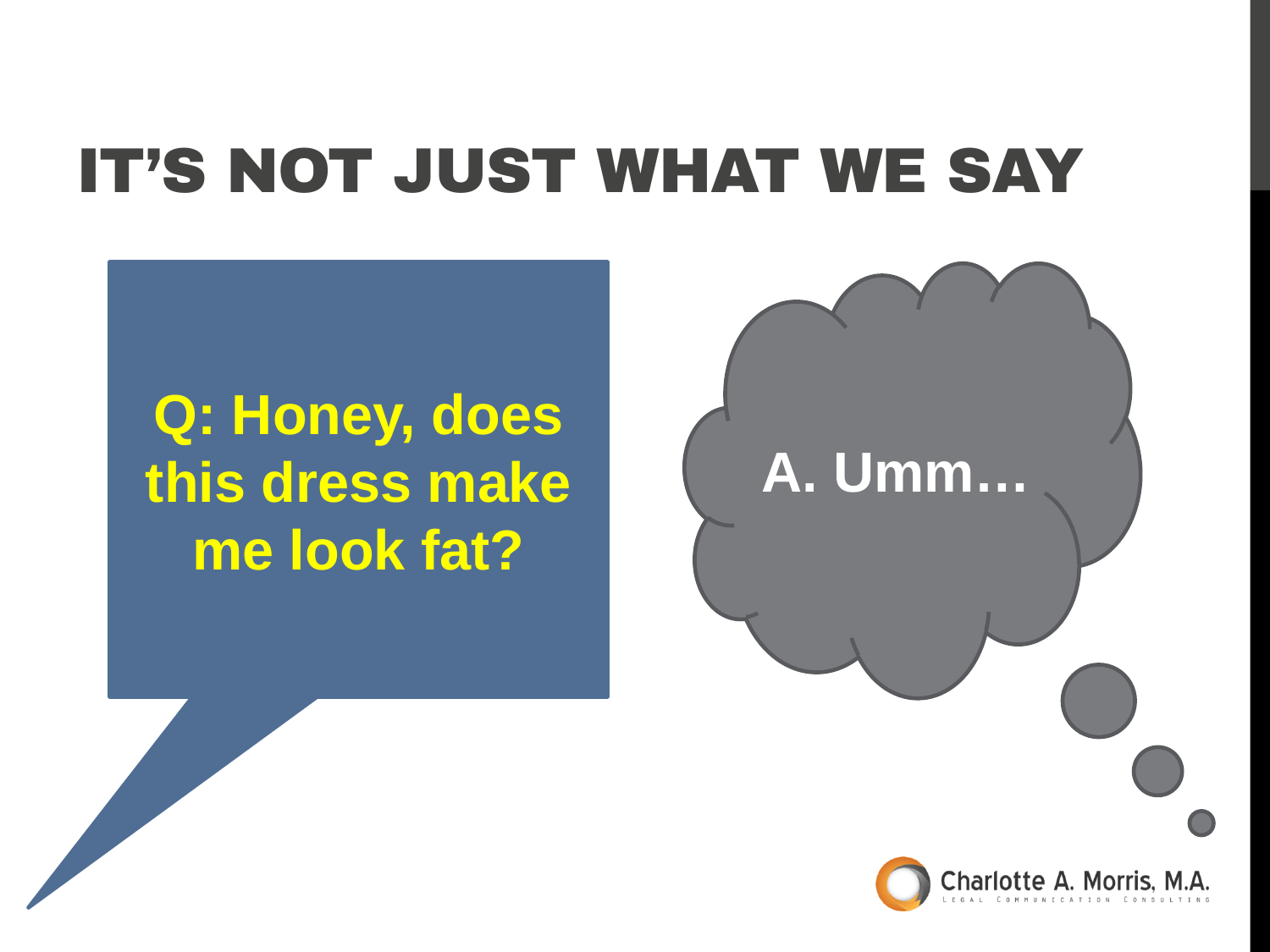

# It’s not just what We say
Q: Honey, does this dress make me look fat?
A. Umm…